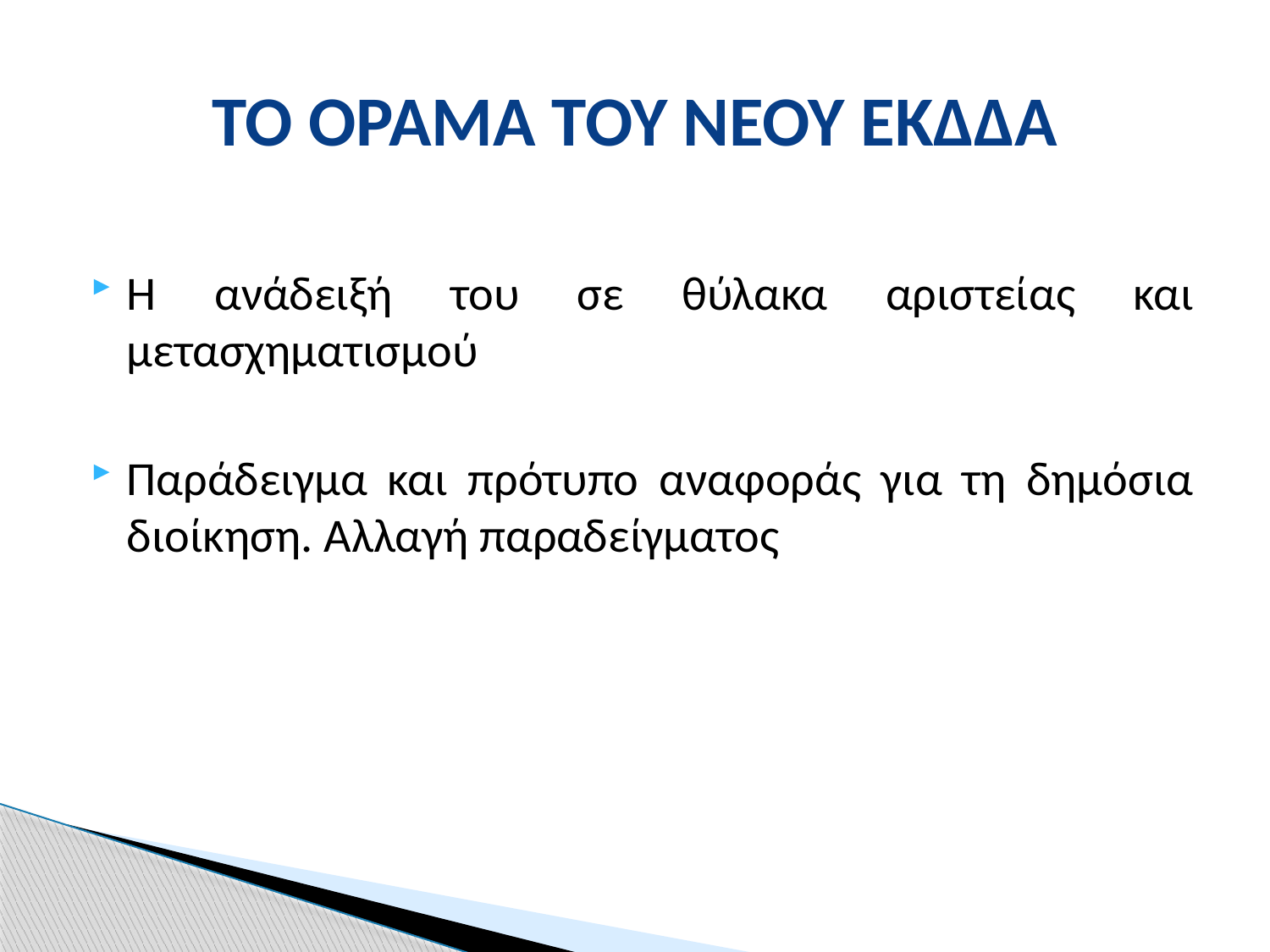

# ΤΟ ΟΡΑΜΑ ΤΟΥ ΝΕΟΥ ΕΚΔΔΑ
Η ανάδειξή του σε θύλακα αριστείας και μετασχηματισμού

Παράδειγμα και πρότυπο αναφοράς για τη δημόσια διοίκηση. Αλλαγή παραδείγματος